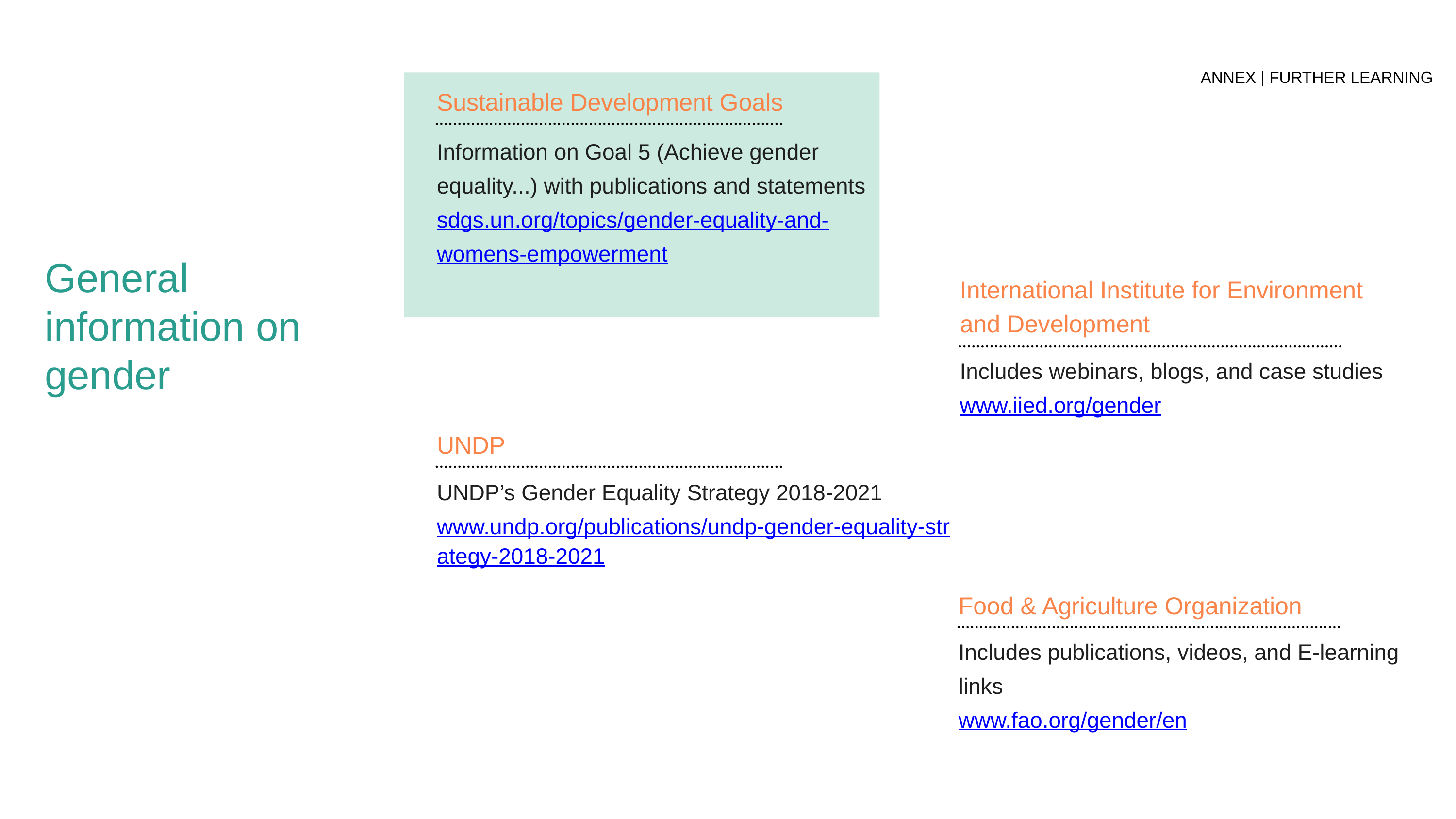

ANNEX | FURTHER LEARNING

Sustainable Development Goals

Information on Goal 5 (Achieve gender equality...) with publications and statements
sdgs.un.org/topics/gender-equality-and-womens-empowerment
General information on gender
International Institute for Environment and Development

Includes webinars, blogs, and case studies
www.iied.org/gender

UNDP

UNDP’s Gender Equality Strategy 2018-2021
www.undp.org/publications/undp-gender-equality-strategy-2018-2021
Food & Agriculture Organization

Includes publications, videos, and E-learning links
www.fao.org/gender/en